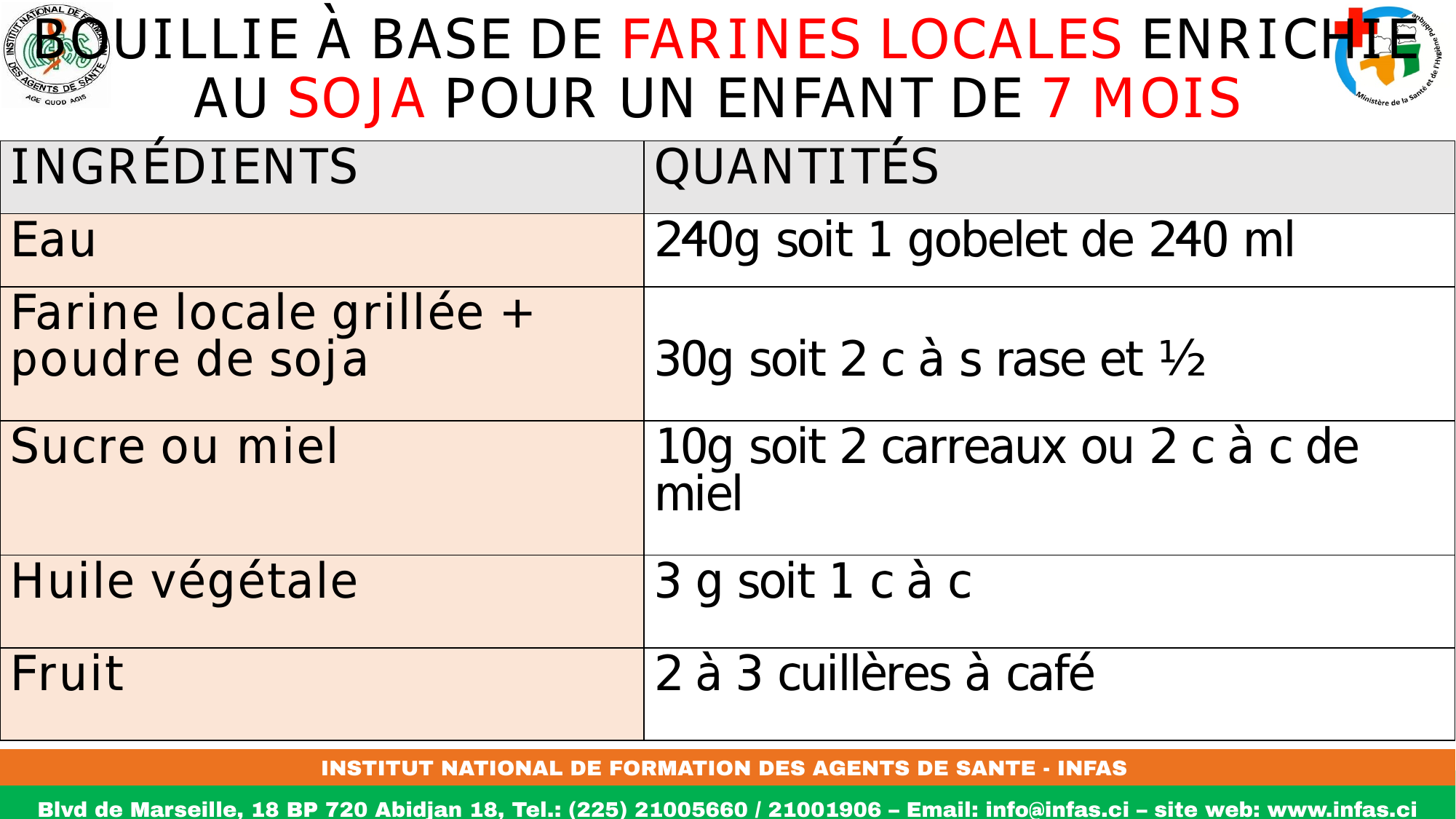

# BOUILLIE À BASE DE FARINES LOCALES ENRICHIE AU SOJA POUR UN ENFANT DE 7 MOIS
| INGRÉDIENTS | QUANTITÉS |
| --- | --- |
| Eau | 240g soit 1 gobelet de 240 ml |
| Farine locale grillée + poudre de soja | 30g soit 2 c à s rase et ½ |
| Sucre ou miel | 10g soit 2 carreaux ou 2 c à c de miel |
| Huile végétale | 3 g soit 1 c à c |
| Fruit | 2 à 3 cuillères à café |